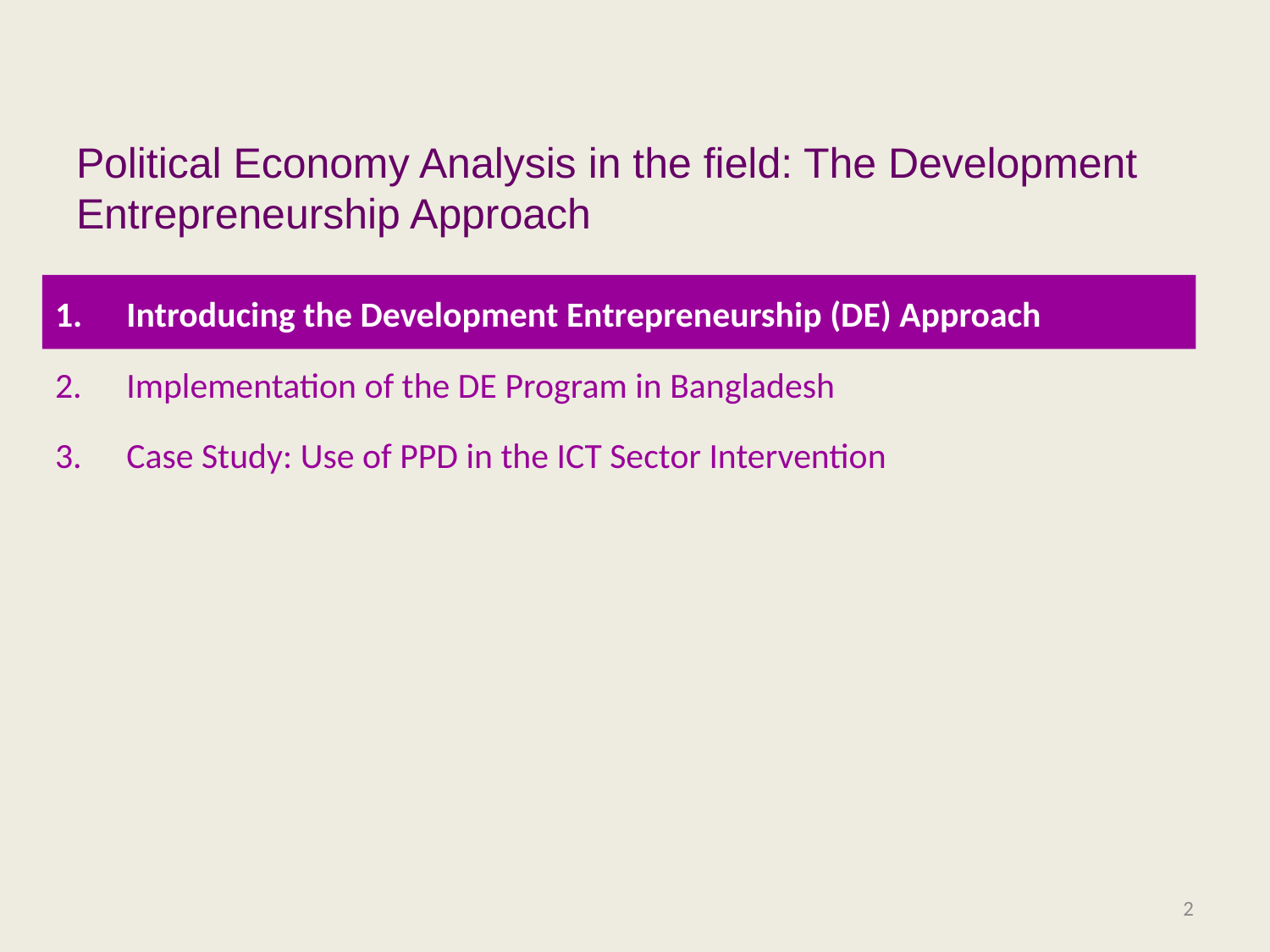

Political Economy Analysis in the field: The Development Entrepreneurship Approach
Introducing the Development Entrepreneurship (DE) Approach
Implementation of the DE Program in Bangladesh
Case Study: Use of PPD in the ICT Sector Intervention

2